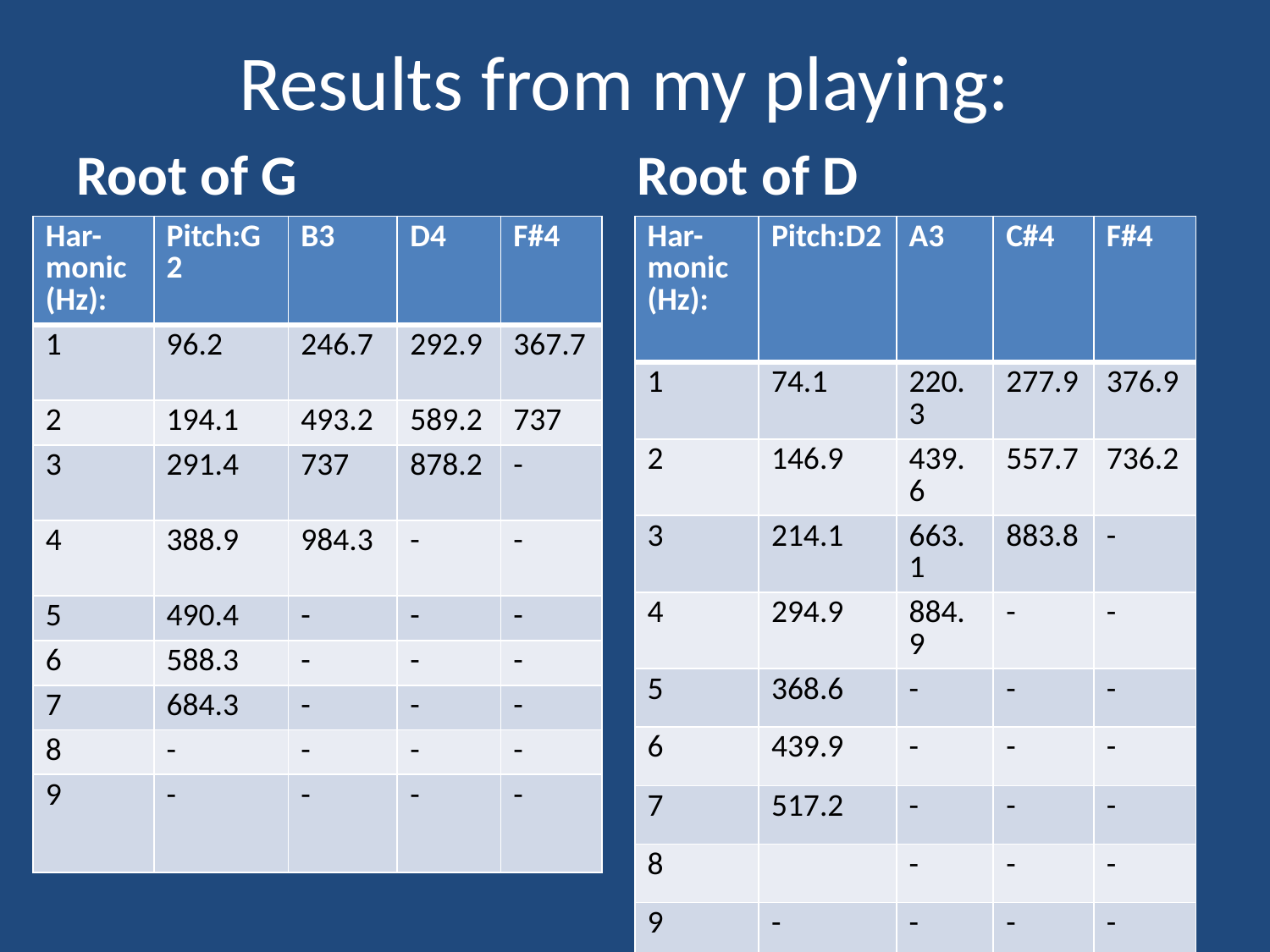

# Results from my playing:
Root of G
Root of D
| Har-monic (Hz): | Pitch:G2 | B3 | D4 | F#4 |
| --- | --- | --- | --- | --- |
| 1 | 96.2 | 246.7 | 292.9 | 367.7 |
| 2 | 194.1 | 493.2 | 589.2 | 737 |
| 3 | 291.4 | 737 | 878.2 | - |
| 4 | 388.9 | 984.3 | - | - |
| 5 | 490.4 | - | - | - |
| 6 | 588.3 | - | - | - |
| 7 | 684.3 | - | - | - |
| 8 | - | - | - | - |
| 9 | - | - | - | - |
| Har-monic (Hz): | Pitch:D2 | A3 | C#4 | F#4 |
| --- | --- | --- | --- | --- |
| 1 | 74.1 | 220.3 | 277.9 | 376.9 |
| 2 | 146.9 | 439.6 | 557.7 | 736.2 |
| 3 | 214.1 | 663.1 | 883.8 | - |
| 4 | 294.9 | 884.9 | - | - |
| 5 | 368.6 | - | - | - |
| 6 | 439.9 | - | - | - |
| 7 | 517.2 | - | - | - |
| 8 |  | - | - | - |
| 9 | - | - | - | - |